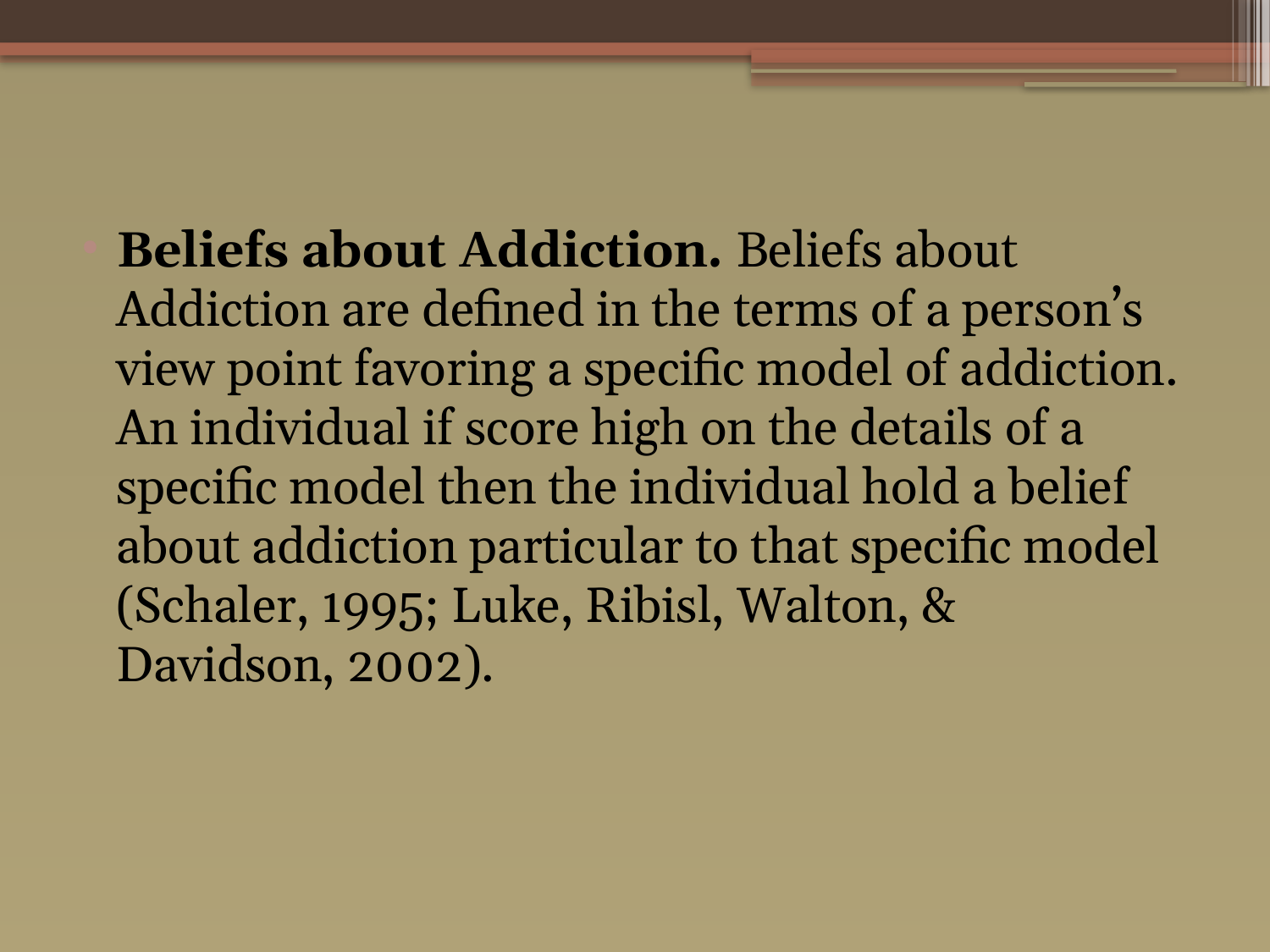

Beliefs about Addiction. Beliefs about Addiction are defined in the terms of a person’s view point favoring a specific model of addiction. An individual if score high on the details of a specific model then the individual hold a belief about addiction particular to that specific model (Schaler, 1995; Luke, Ribisl, Walton, & Davidson, 2002).